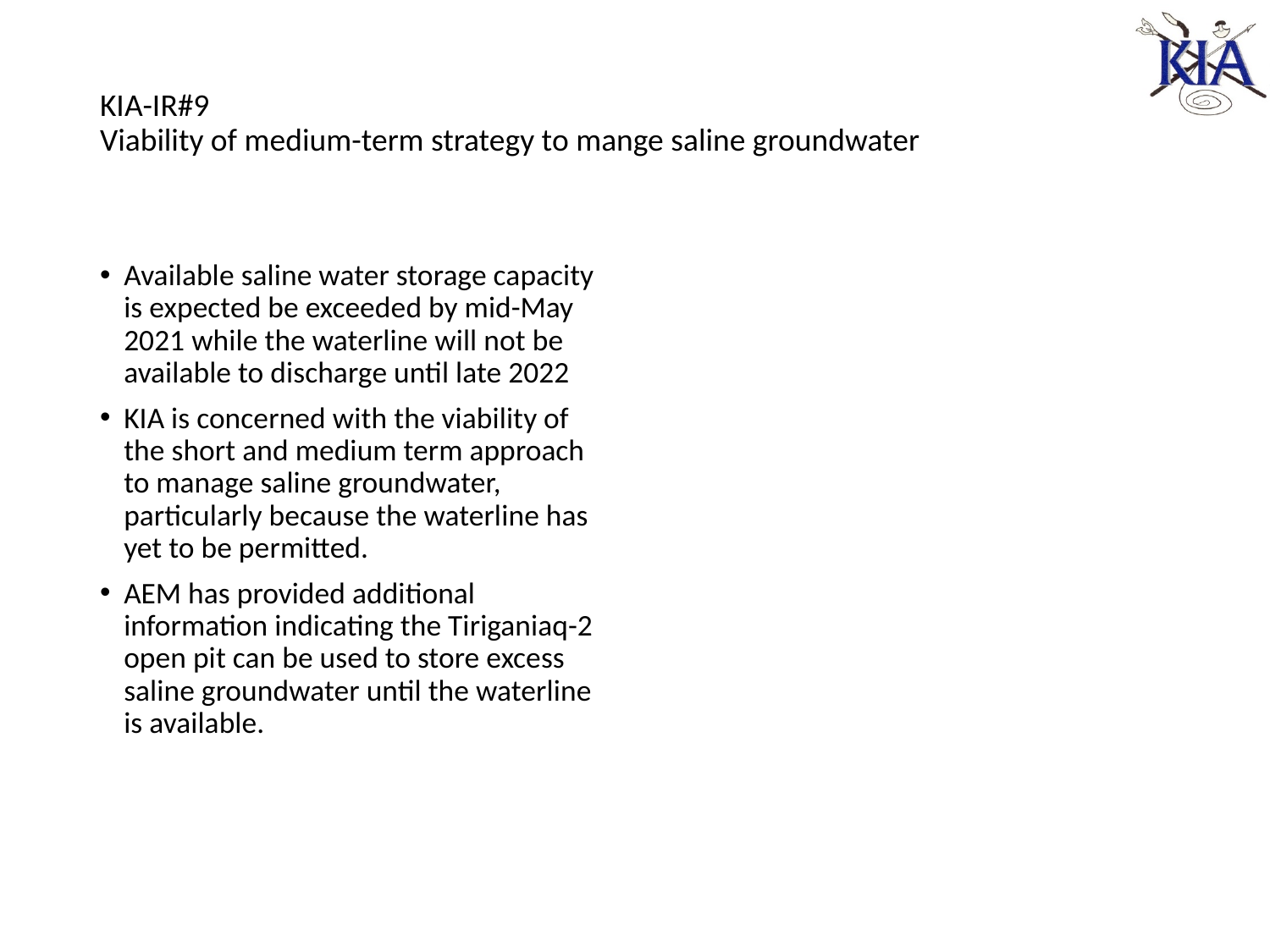

# KIA-IR#9 Viability of medium-term strategy to mange saline groundwater
Available saline water storage capacity is expected be exceeded by mid-May 2021 while the waterline will not be available to discharge until late 2022
KIA is concerned with the viability of the short and medium term approach to manage saline groundwater, particularly because the waterline has yet to be permitted.
AEM has provided additional information indicating the Tiriganiaq-2 open pit can be used to store excess saline groundwater until the waterline is available.